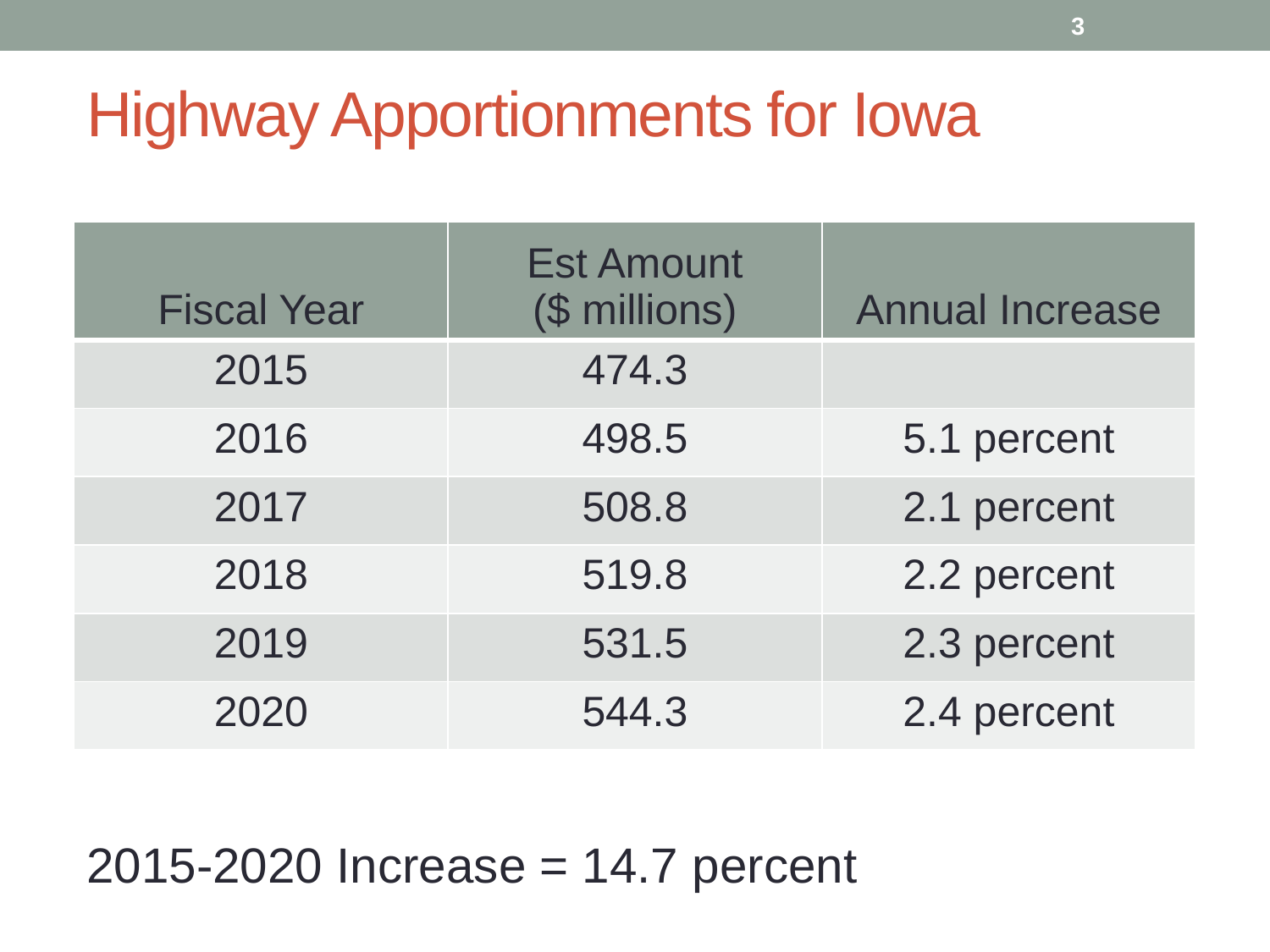

3
# Highway Apportionments for Iowa
| Fiscal Year | Est Amount ($ millions) | Annual Increase |
| --- | --- | --- |
| 2015 | 474.3 |  |
| 2016 | 498.5 | 5.1 percent |
| 2017 | 508.8 | 2.1 percent |
| 2018 | 519.8 | 2.2 percent |
| 2019 | 531.5 | 2.3 percent |
| 2020 | 544.3 | 2.4 percent |
2015-2020 Increase = 14.7 percent